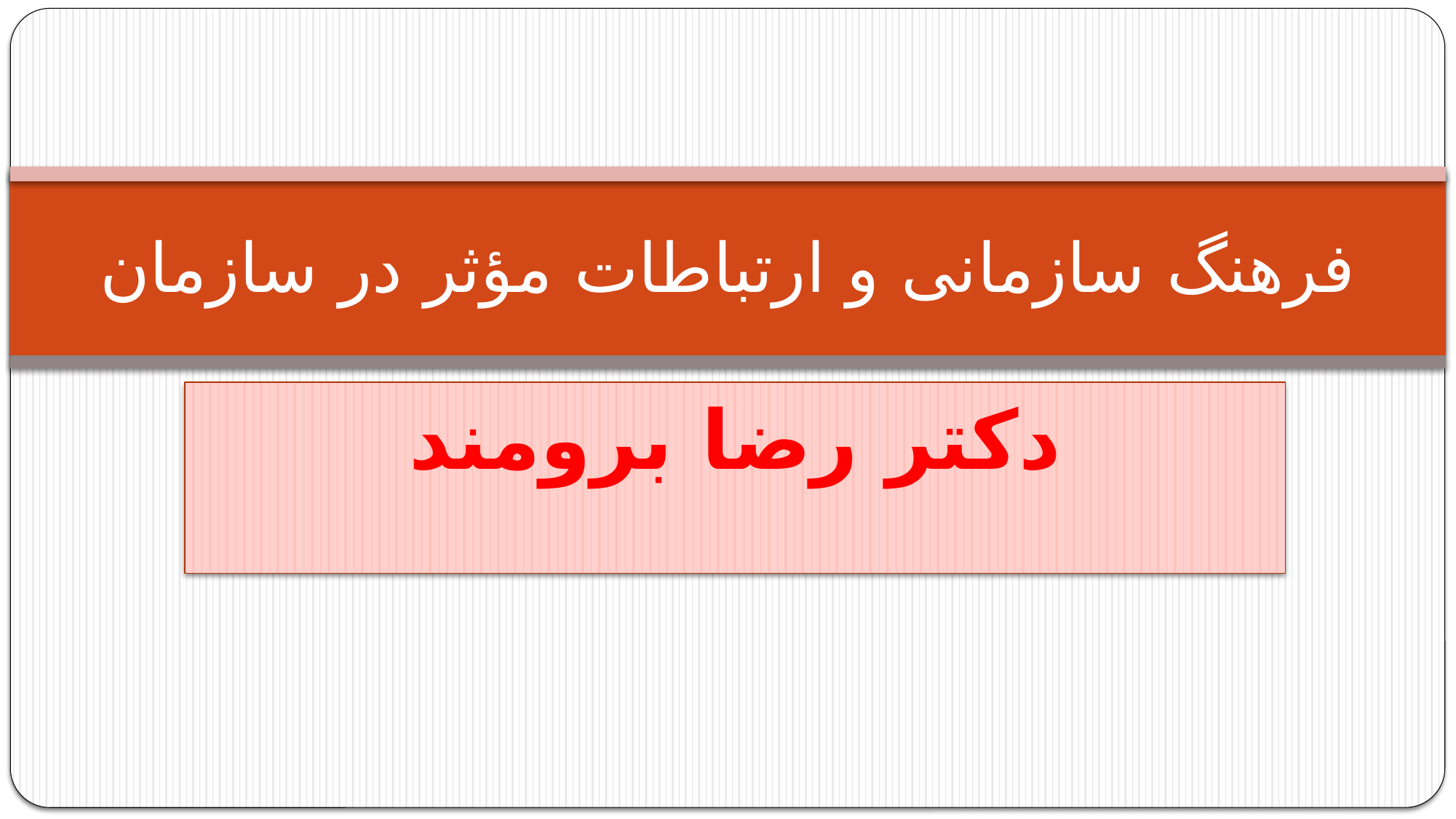

# فرهنگ سازمانی و ارتباطات مؤثر در سازمان
دکتر رضا برومند